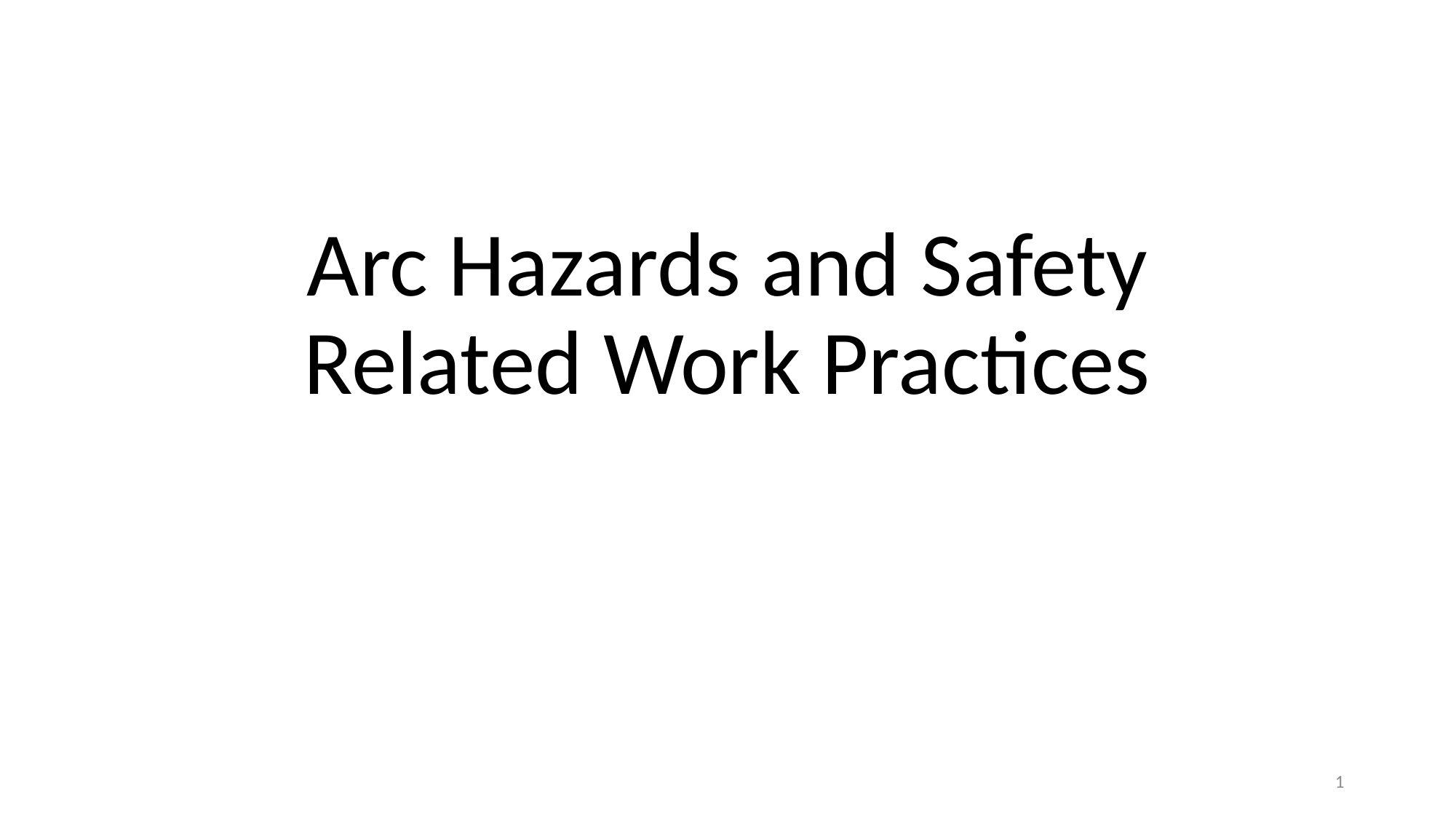

# Arc Hazards and Safety Related Work Practices
1